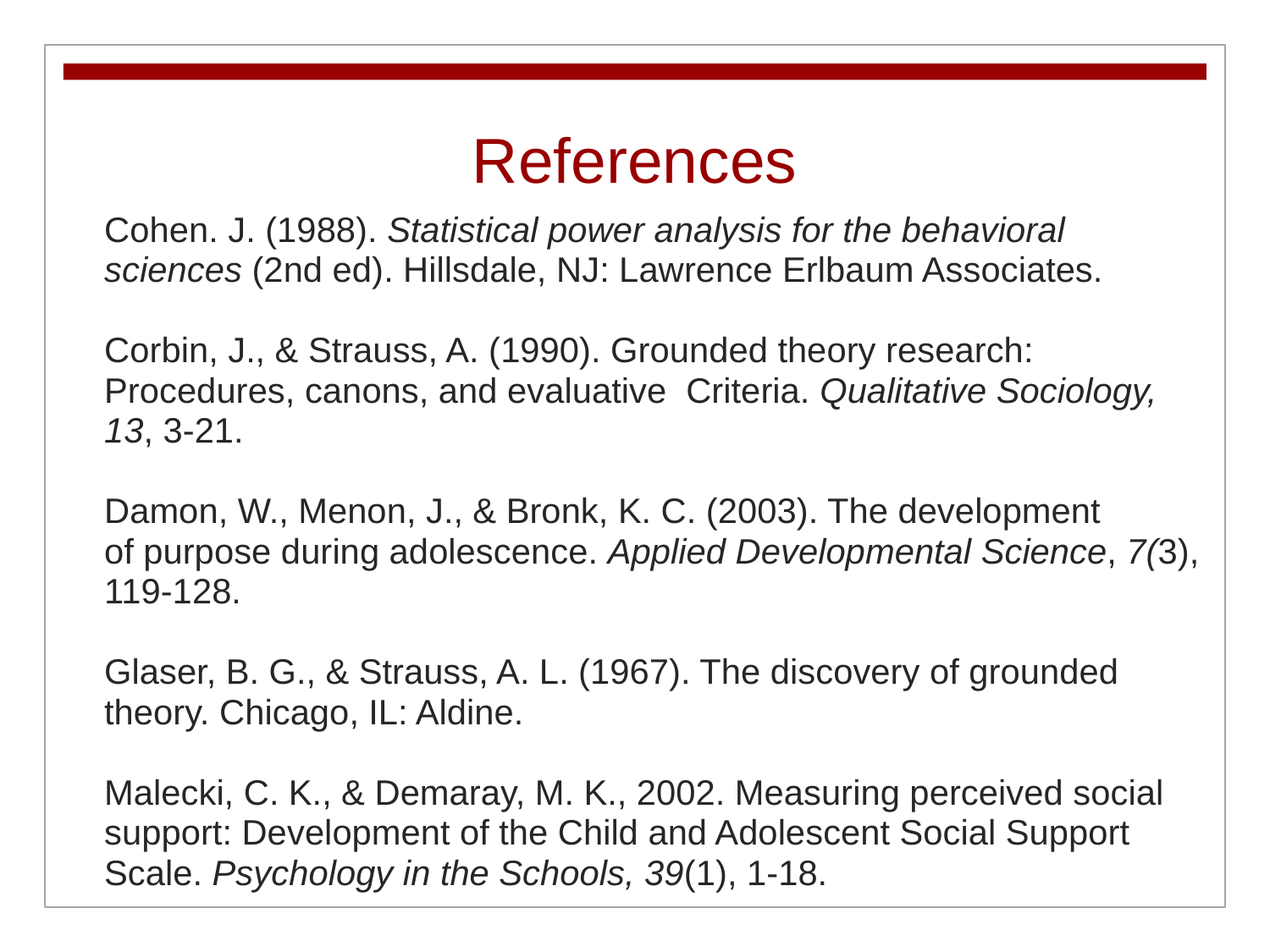

# References

Cohen. J. (1988). Statistical power analysis for the behavioral
sciences (2nd ed). Hillsdale, NJ: Lawrence Erlbaum Associates.

Corbin, J., & Strauss, A. (1990). Grounded theory research:
Procedures, canons, and evaluative  Criteria. Qualitative Sociology,
13, 3-21.

Damon, W., Menon, J., & Bronk, K. C. (2003). The development
of purpose during adolescence. Applied Developmental Science, 7(3),
119-128.

Glaser, B. G., & Strauss, A. L. (1967). The discovery of grounded
theory. Chicago, IL: Aldine.

Malecki, C. K., & Demaray, M. K., 2002. Measuring perceived social
support: Development of the Child and Adolescent Social Support
Scale. Psychology in the Schools, 39(1), 1-18.